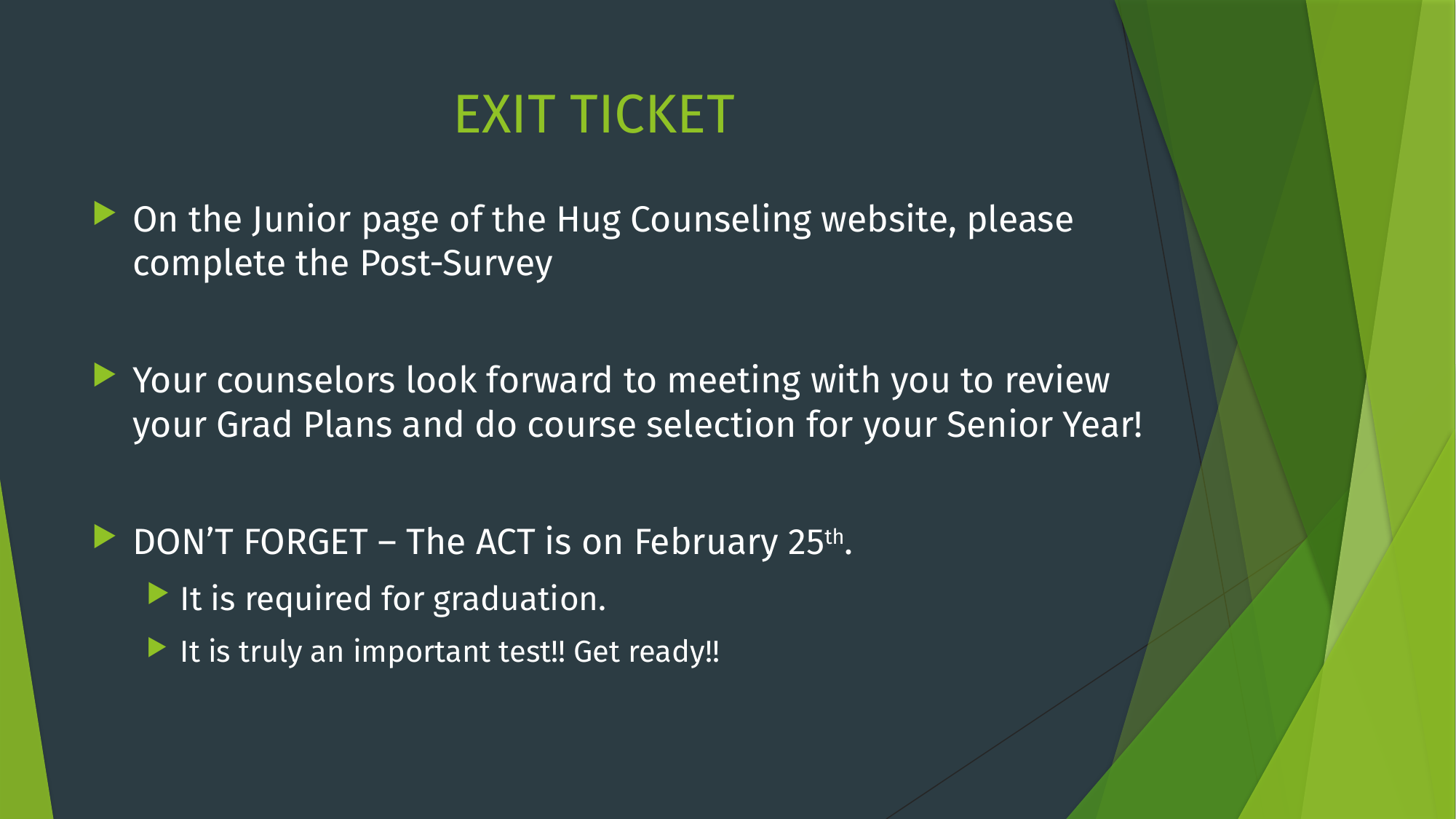

# EXIT TICKET
On the Junior page of the Hug Counseling website, please complete the Post-Survey

Your counselors look forward to meeting with you to review your Grad Plans and do course selection for your Senior Year!

DON’T FORGET – The ACT is on February 25th.
It is required for graduation.
It is truly an important test!! Get ready!!